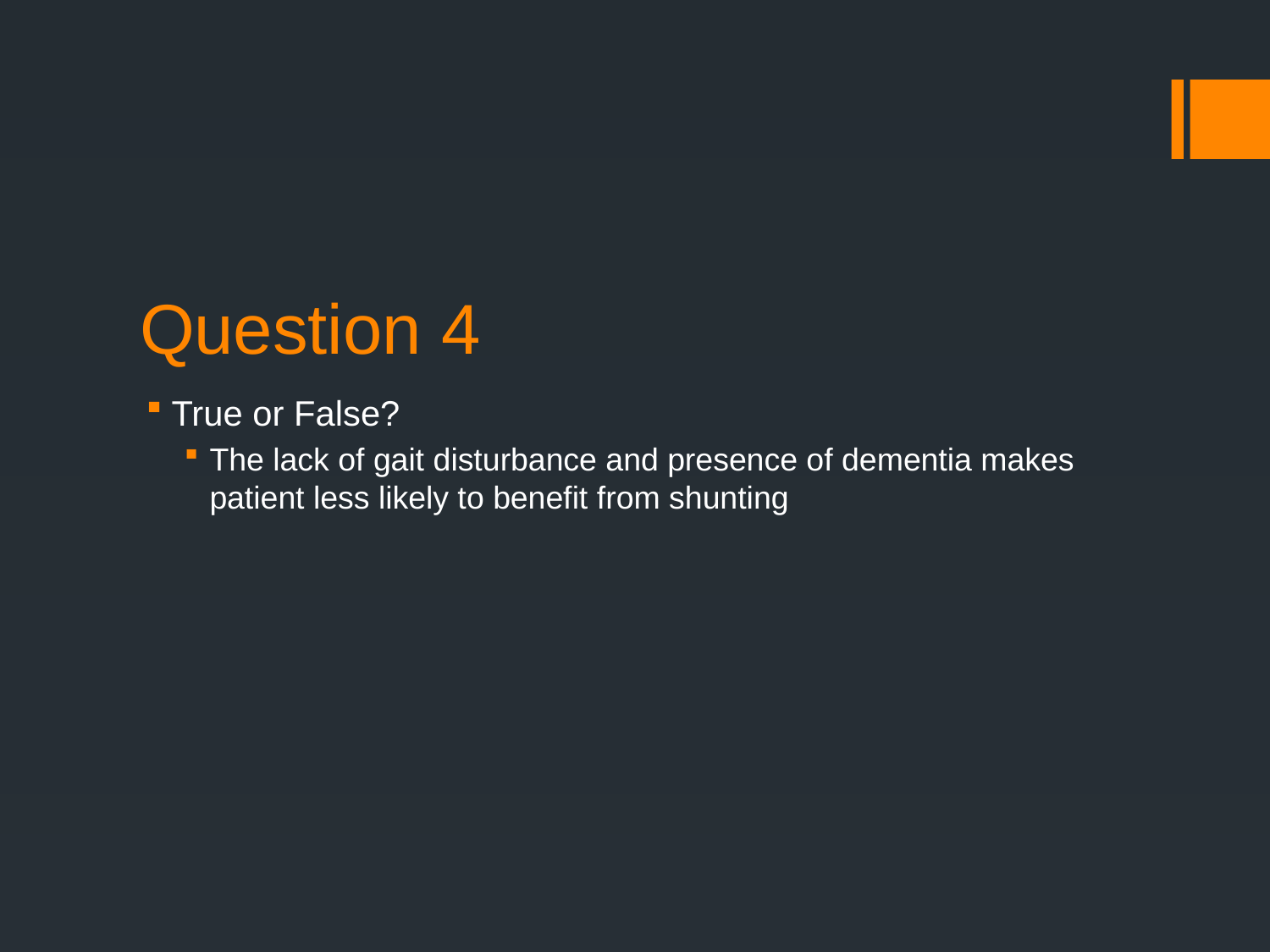

# Question 4
True or False?
The lack of gait disturbance and presence of dementia makes patient less likely to benefit from shunting